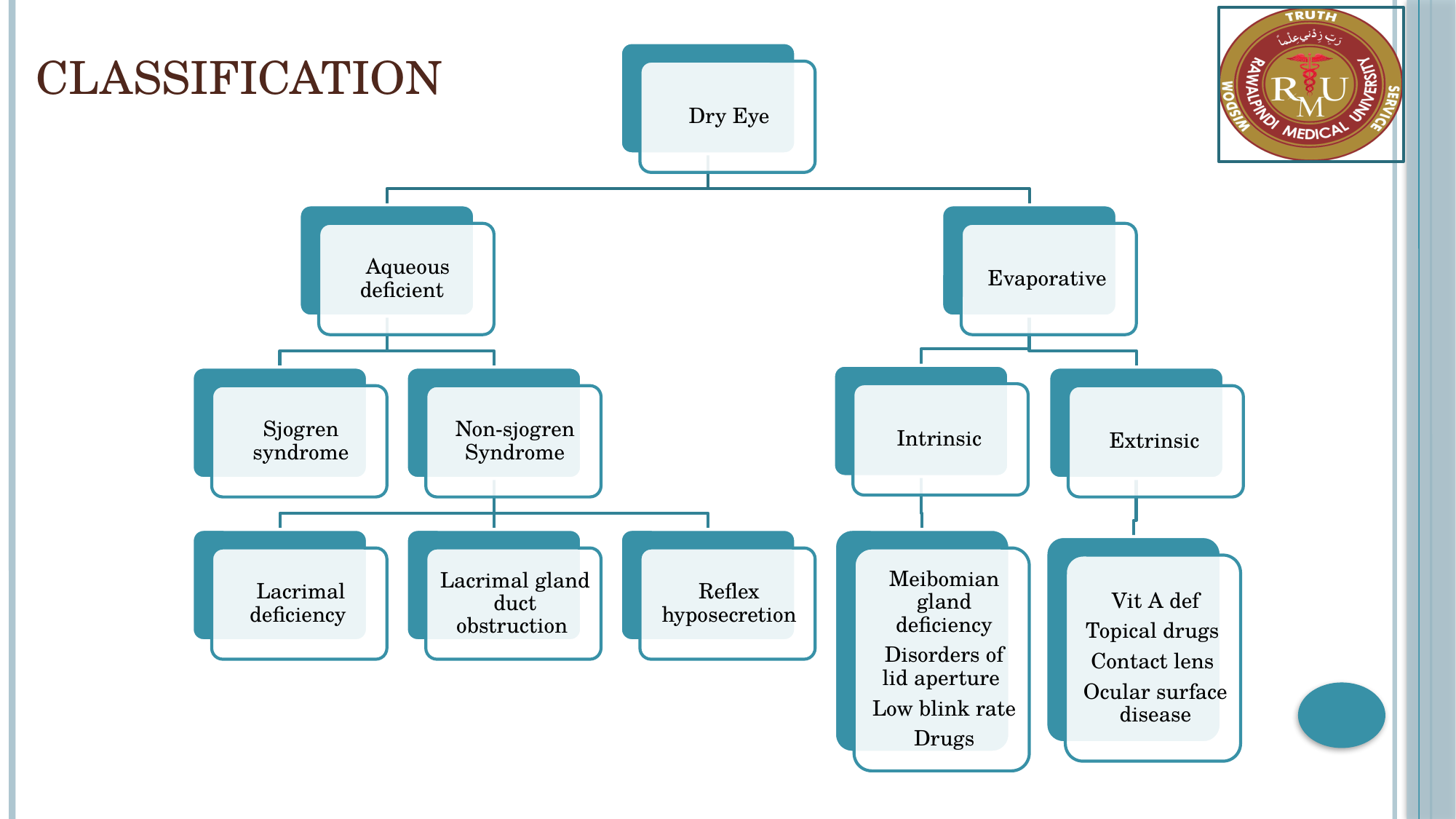

# Classification
Dry Eye
Aqueous deficient
Sjogren syndrome
Non-sjogren Syndrome
Lacrimal deficiency
Lacrimal gland duct obstruction
Reflex hyposecretion
Evaporative
Intrinsic
Meibomian gland deficiency
Disorders of lid aperture
Low blink rate
Drugs
Extrinsic
Vit A def
Topical drugs
Contact lens
Ocular surface disease